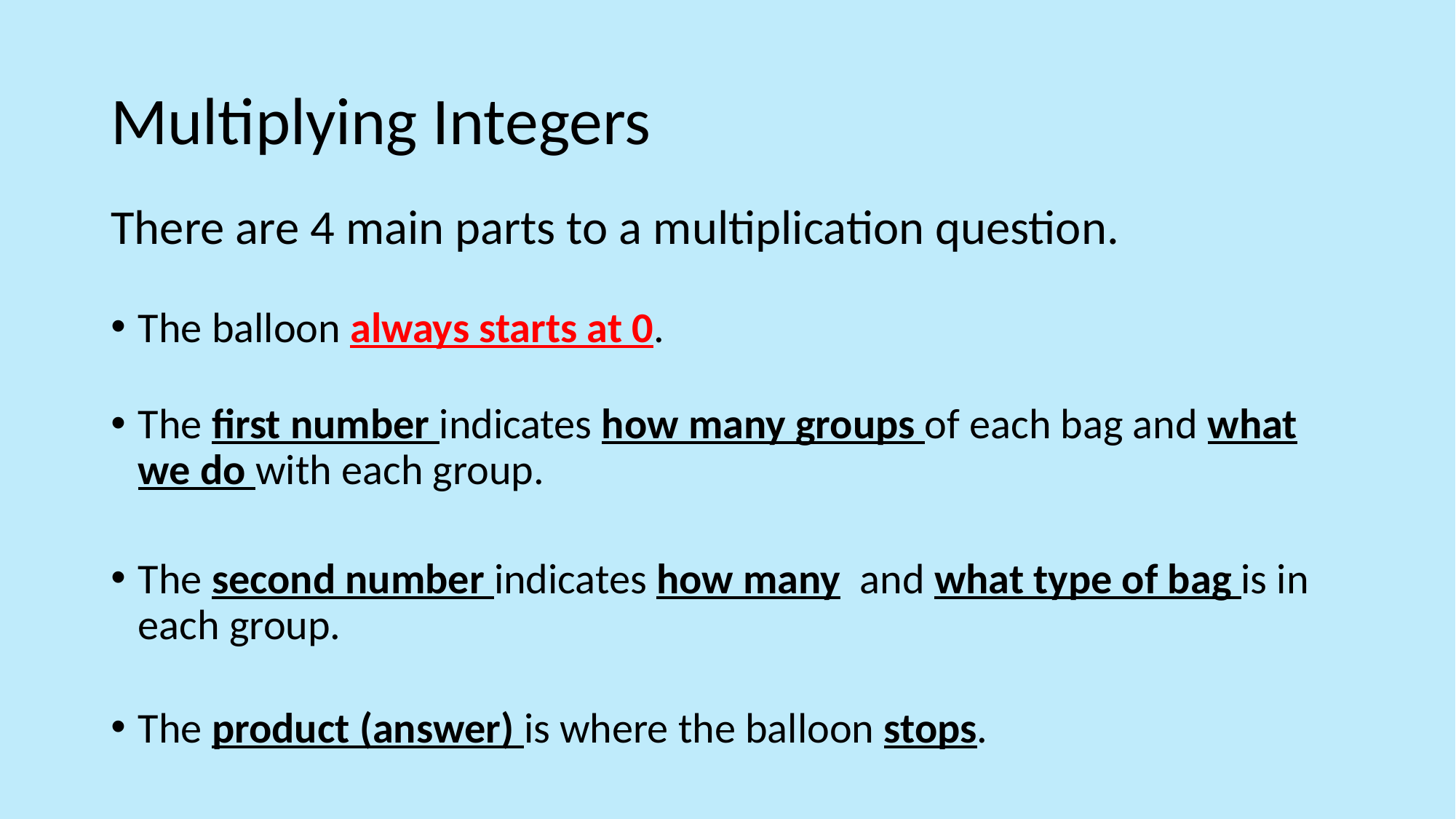

# Multiplying Integers
There are 4 main parts to a multiplication question.
The balloon always starts at 0.
The first number indicates how many groups of each bag and what we do with each group.
The second number indicates how many  and what type of bag is in each group.
The product (answer) is where the balloon stops.